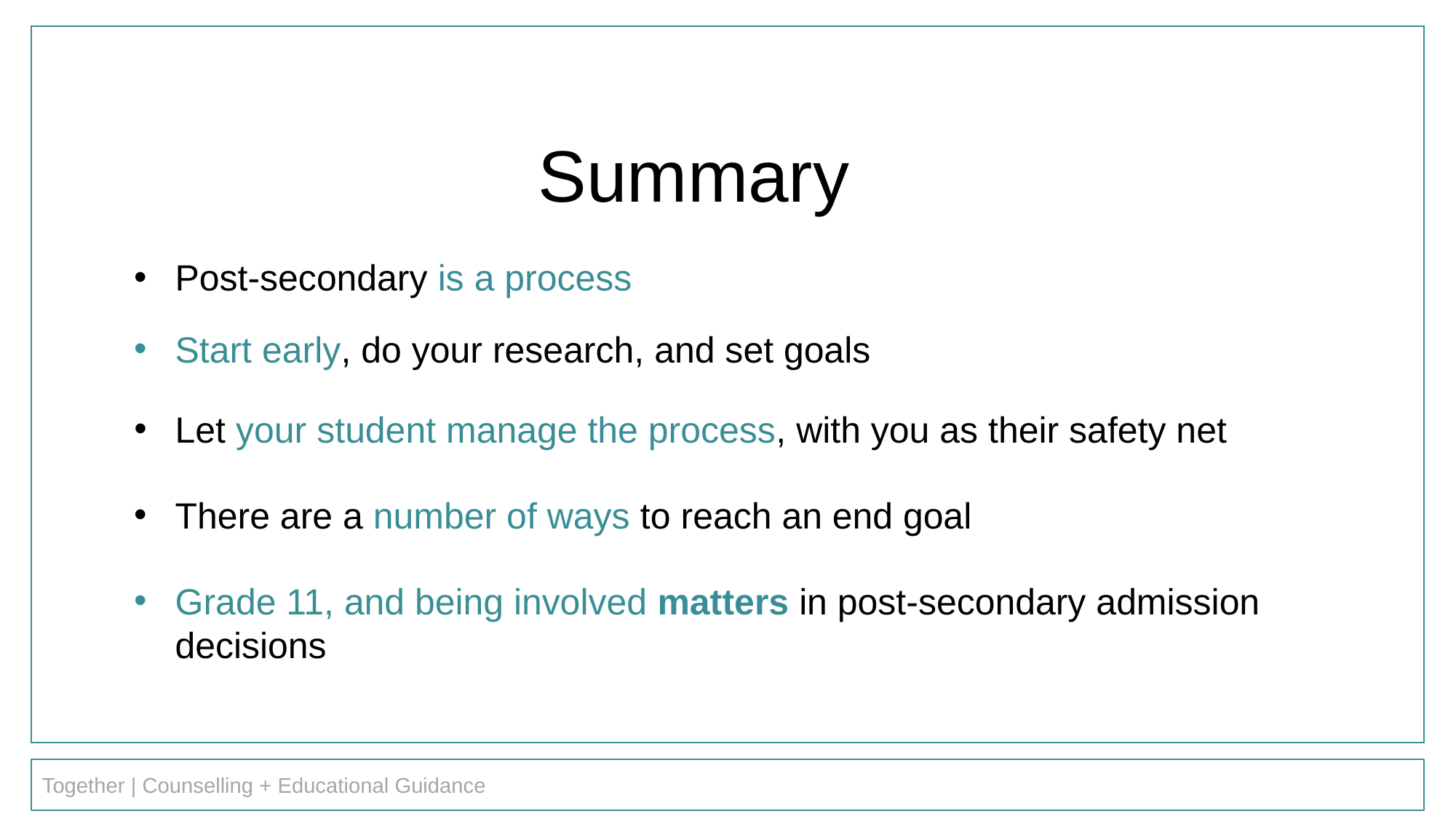

Summary
Post-secondary is a process
Start early, do your research, and set goals
Let your student manage the process, with you as their safety net
There are a number of ways to reach an end goal
Grade 11, and being involved matters in post-secondary admission decisions
Together | Counselling + Educational Guidance